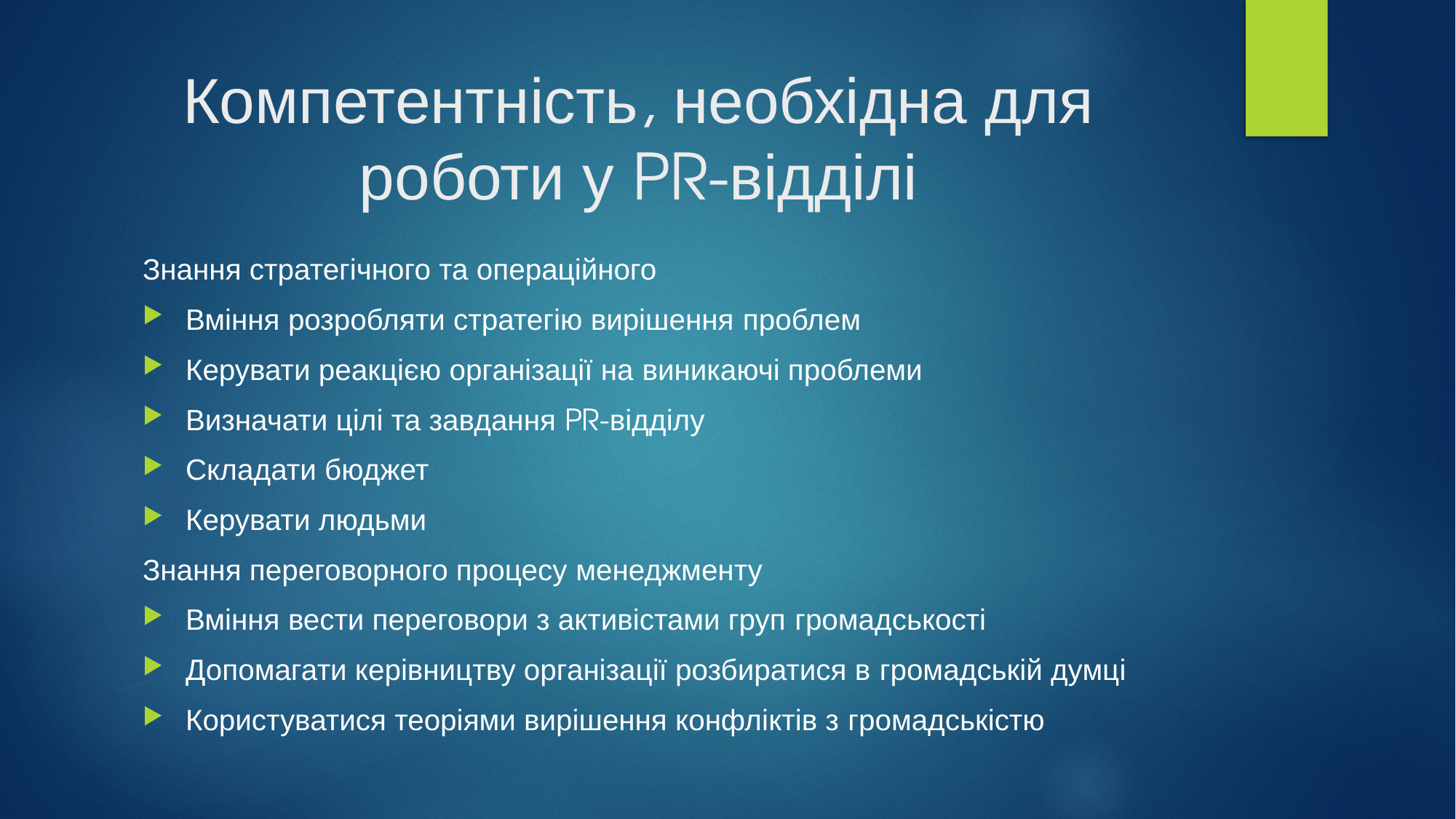

# Компетентність, необхідна для роботи у PR-відділі
Знання стратегічного та операційного
Вміння розробляти стратегію вирішення проблем
Керувати реакцією організації на виникаючі проблеми
Визначати цілі та завдання PR-відділу
Складати бюджет
Керувати людьми
Знання переговорного процесу менеджменту
Вміння вести переговори з активістами груп громадськості
Допомагати керівництву організації розбиратися в громадській думці
Користуватися теоріями вирішення конфліктів з громадськістю